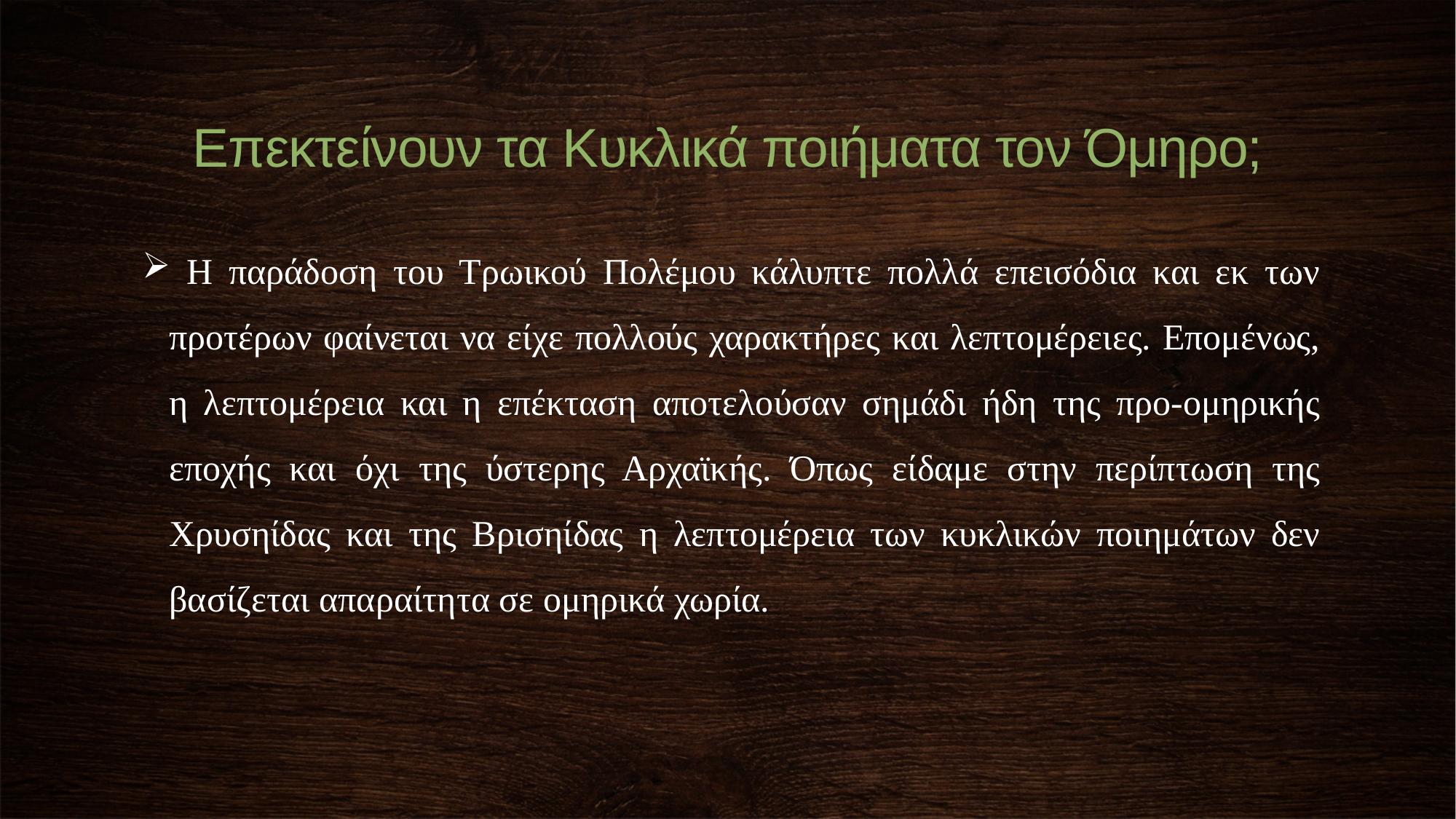

Επεκτείνουν τα Κυκλικά ποιήματα τον Όμηρο;
 Η παράδοση του Τρωικού Πολέμου κάλυπτε πολλά επεισόδια και εκ των προτέρων φαίνεται να είχε πολλούς χαρακτήρες και λεπτομέρειες. Επομένως, η λεπτομέρεια και η επέκταση αποτελούσαν σημάδι ήδη της προ-ομηρικής εποχής και όχι της ύστερης Αρχαϊκής. Όπως είδαμε στην περίπτωση της Χρυσηίδας και της Βρισηίδας η λεπτομέρεια των κυκλικών ποιημάτων δεν βασίζεται απαραίτητα σε ομηρικά χωρία.